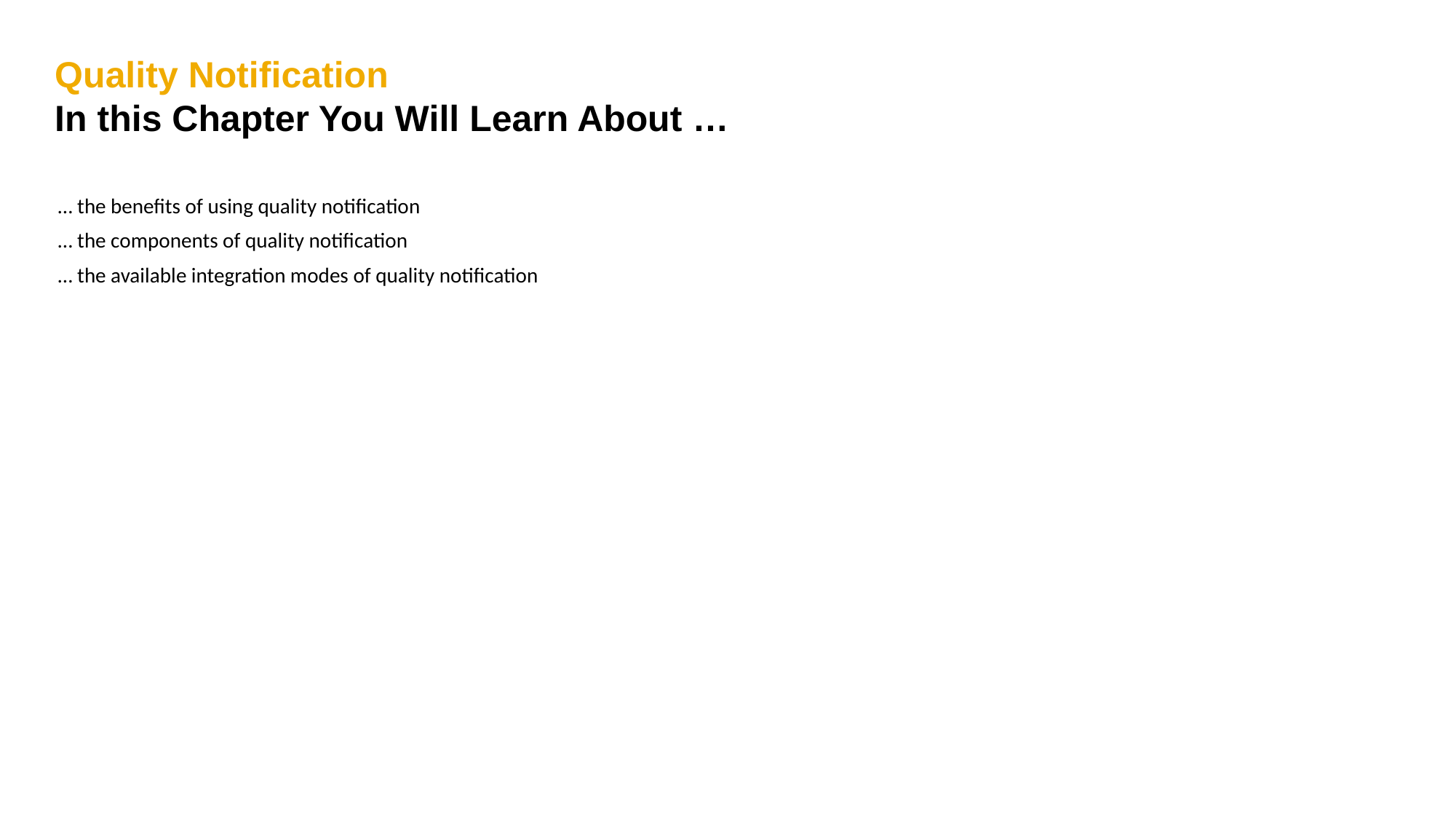

# Quality Notification In this Chapter You Will Learn About …
… the benefits of using quality notification
… the components of quality notification
… the available integration modes of quality notification